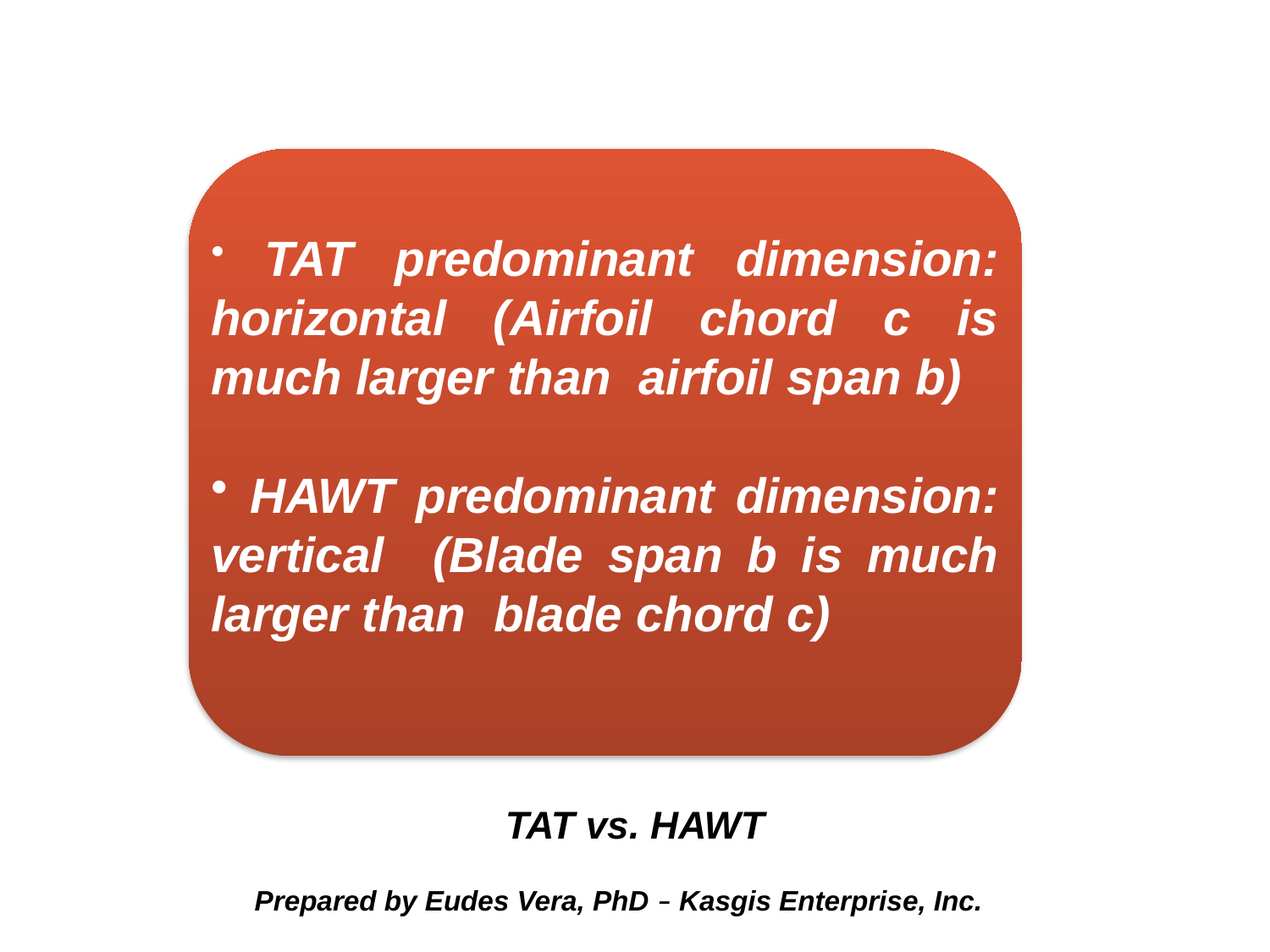

TAT predominant dimension: horizontal (Airfoil chord c is much larger than  airfoil span b)

 HAWT predominant dimension: vertical  (Blade span b is much larger than  blade chord c)

TAT vs. HAWT
      Prepared by Eudes Vera, PhD – Kasgis Enterprise, Inc.